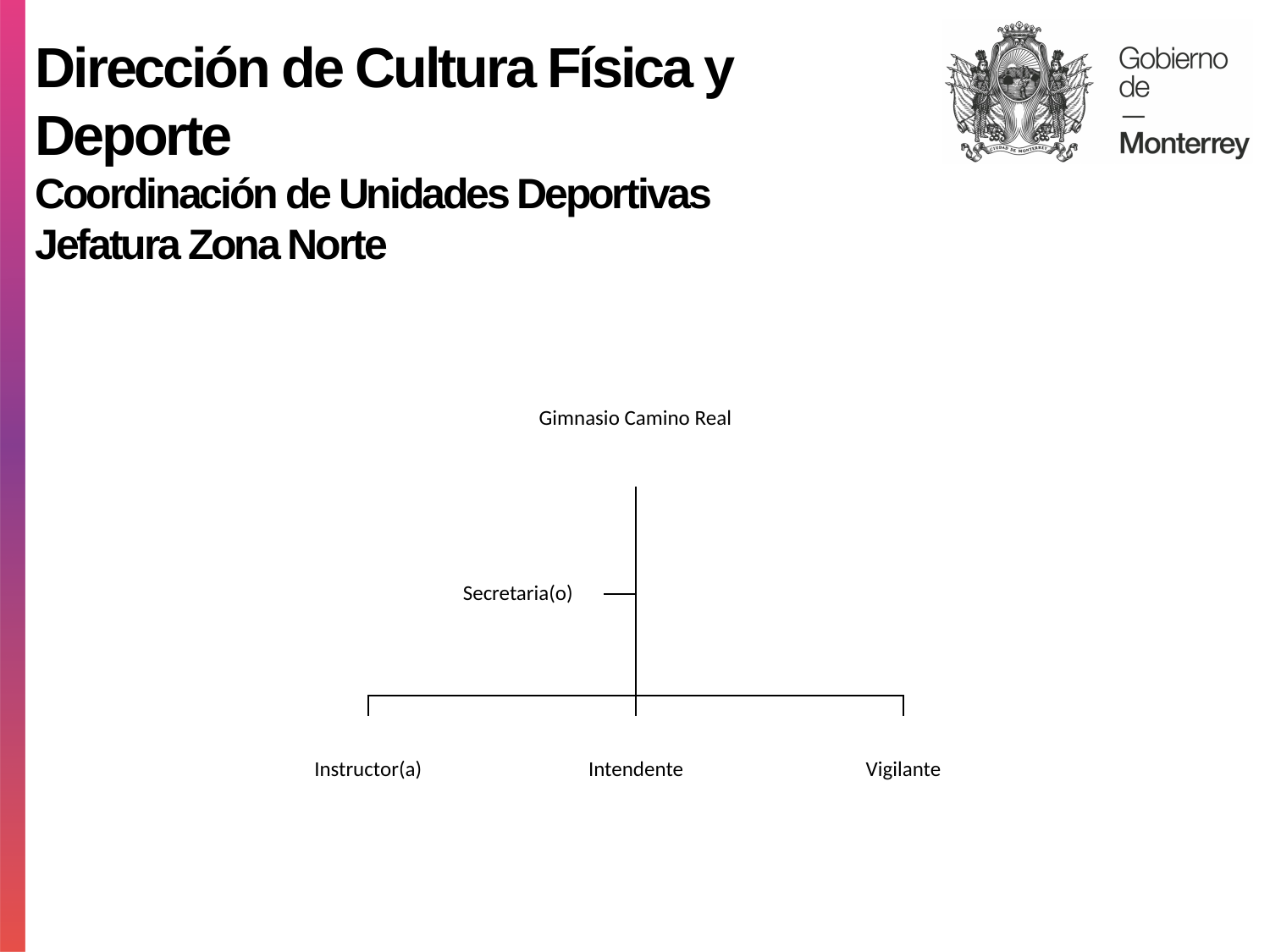

Dirección de Cultura Física y Deporte
Coordinación de Unidades Deportivas
Jefatura Zona Norte
Gimnasio Camino Real
Instructor(a)
Intendente
Vigilante
Secretaria(o)